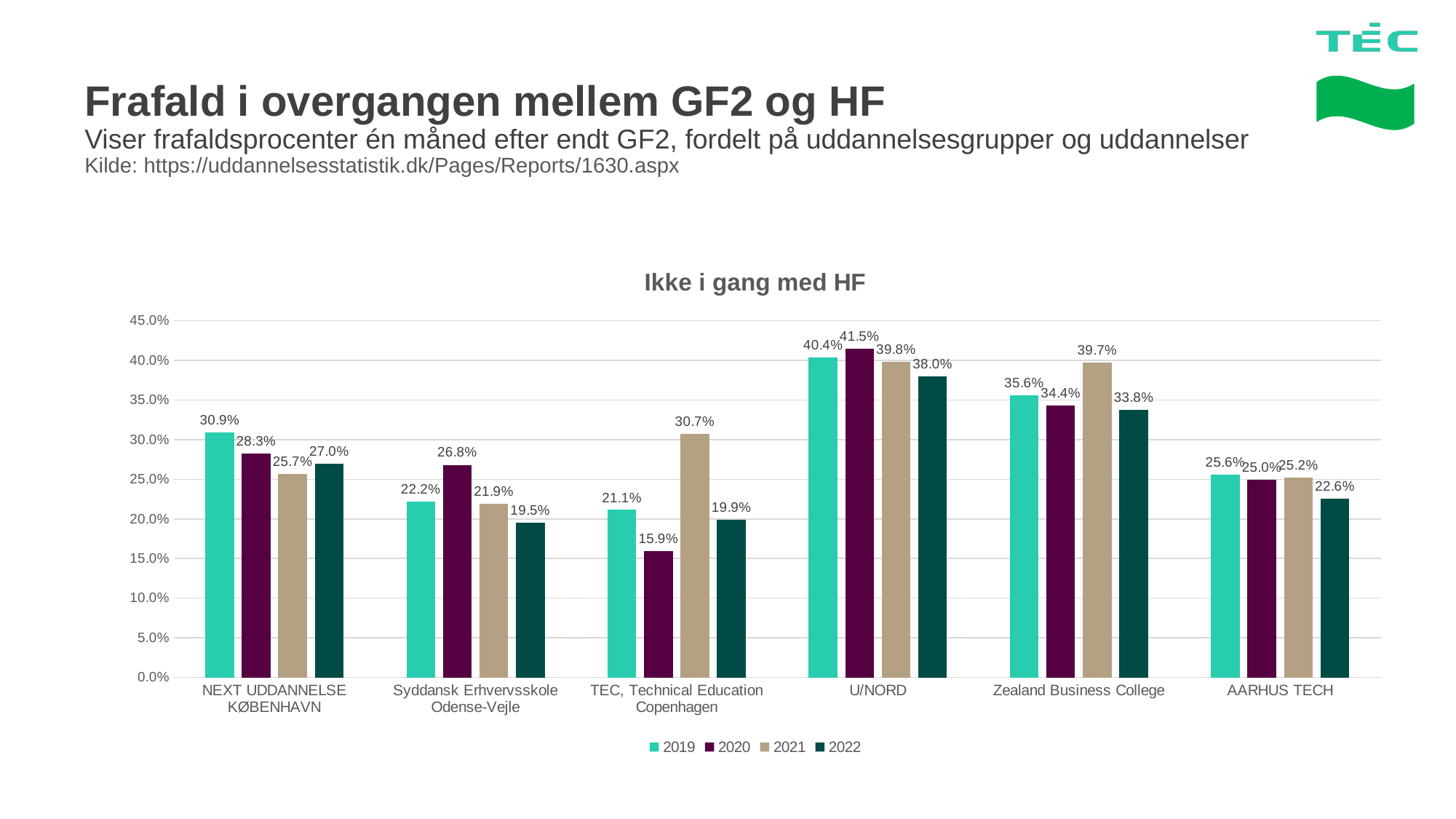

# Frafald i overgangen mellem GF2 og HF Viser frafaldsprocenter én måned efter endt GF2, fordelt på uddannelsesgrupper og uddannelser Kilde: https://uddannelsesstatistik.dk/Pages/Reports/1630.aspx

### Chart: Ikke i gang med HF

| Category | 2019 | 2020 | 2021 | 2022 |
|---|---|---|---|---|
| NEXT UDDANNELSE KØBENHAVN | 0.3094318808604523 | 0.28286852589641437 | 0.257 | 0.2696629213483146 |
| Syddansk Erhvervsskole Odense-Vejle | 0.22196124486200822 | 0.2682926829268293 | 0.219 | 0.19535887749595252 |
| TEC, Technical Education Copenhagen | 0.2113370301910043 | 0.15901745313510018 | 0.307 | 0.19884169884169883 |
| U/NORD | 0.40377062058130403 | 0.41472045293701343 | 0.398 | 0.3802163833075734 |
| Zealand Business College | 0.35638297872340424 | 0.3435389464205313 | 0.397 | 0.33758223684210525 |
| AARHUS TECH | 0.25592885375494073 | 0.24978241949521324 | 0.252 | 0.2257142857142857 |